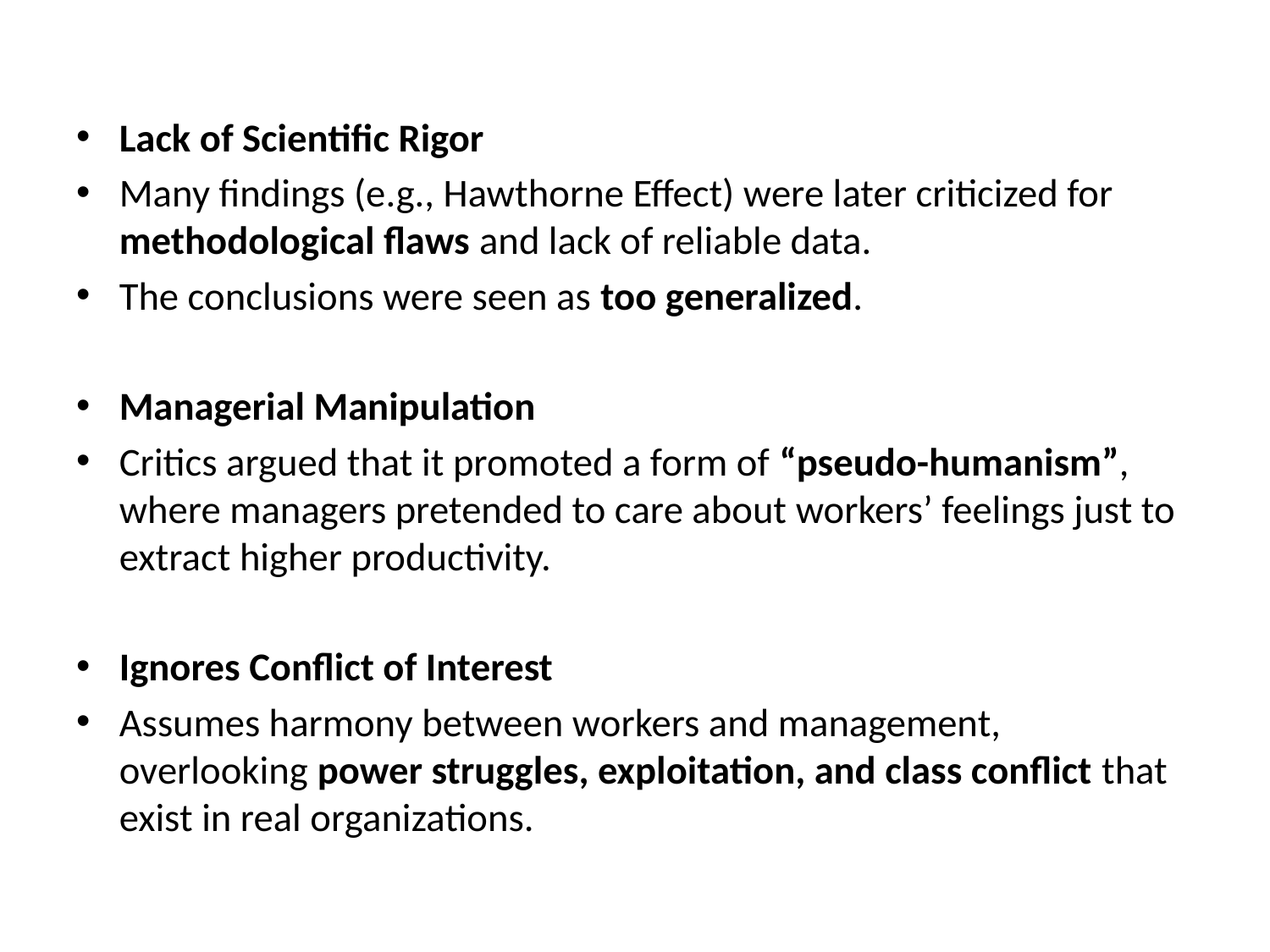

#
Lack of Scientific Rigor
Many findings (e.g., Hawthorne Effect) were later criticized for methodological flaws and lack of reliable data.
The conclusions were seen as too generalized.

Managerial Manipulation
Critics argued that it promoted a form of “pseudo-humanism”, where managers pretended to care about workers’ feelings just to extract higher productivity.

Ignores Conflict of Interest
Assumes harmony between workers and management, overlooking power struggles, exploitation, and class conflict that exist in real organizations.